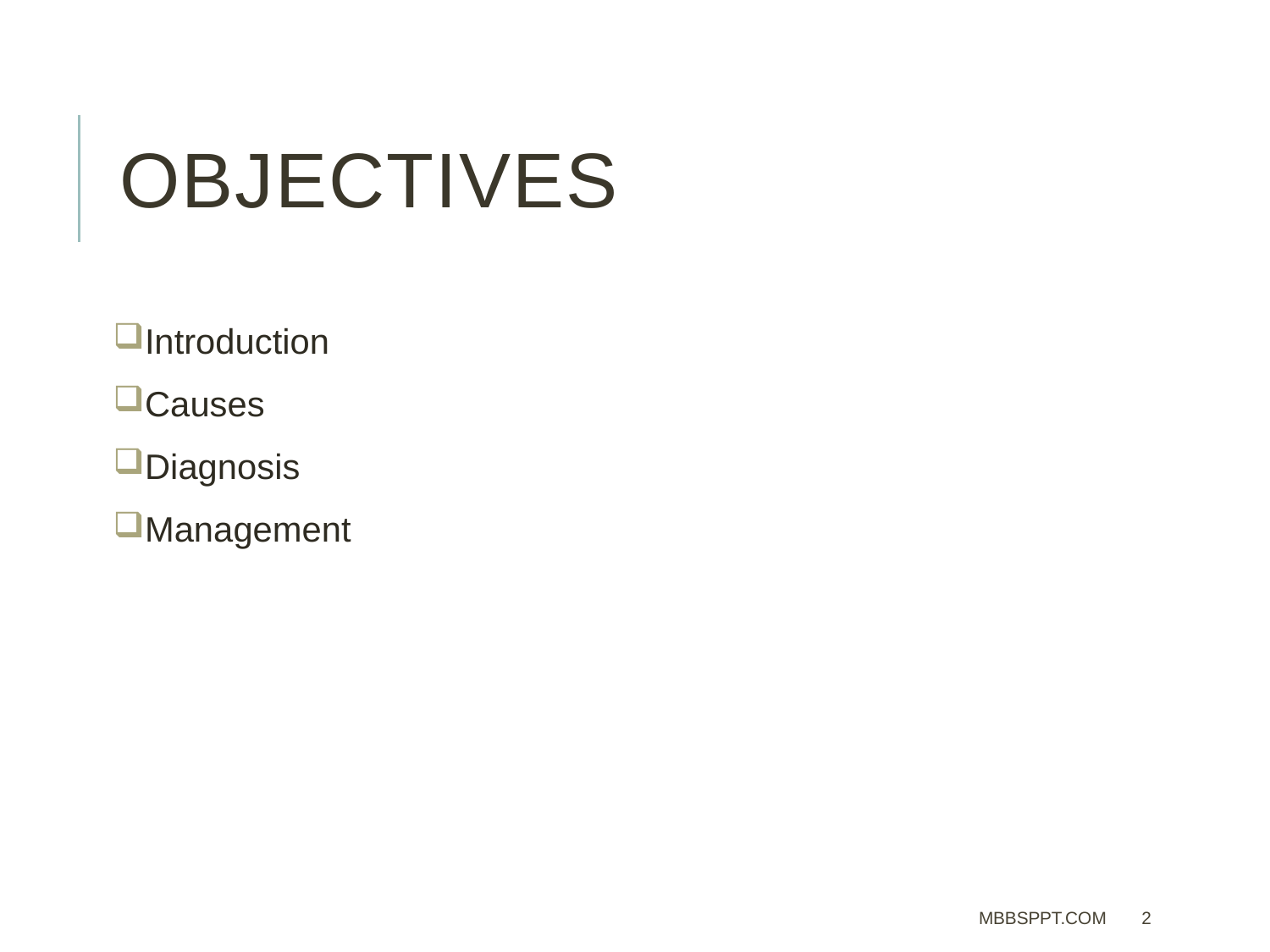

OBJECTIVEs
Introduction
Causes
Diagnosis
Management
MBBSPPT.COM
2